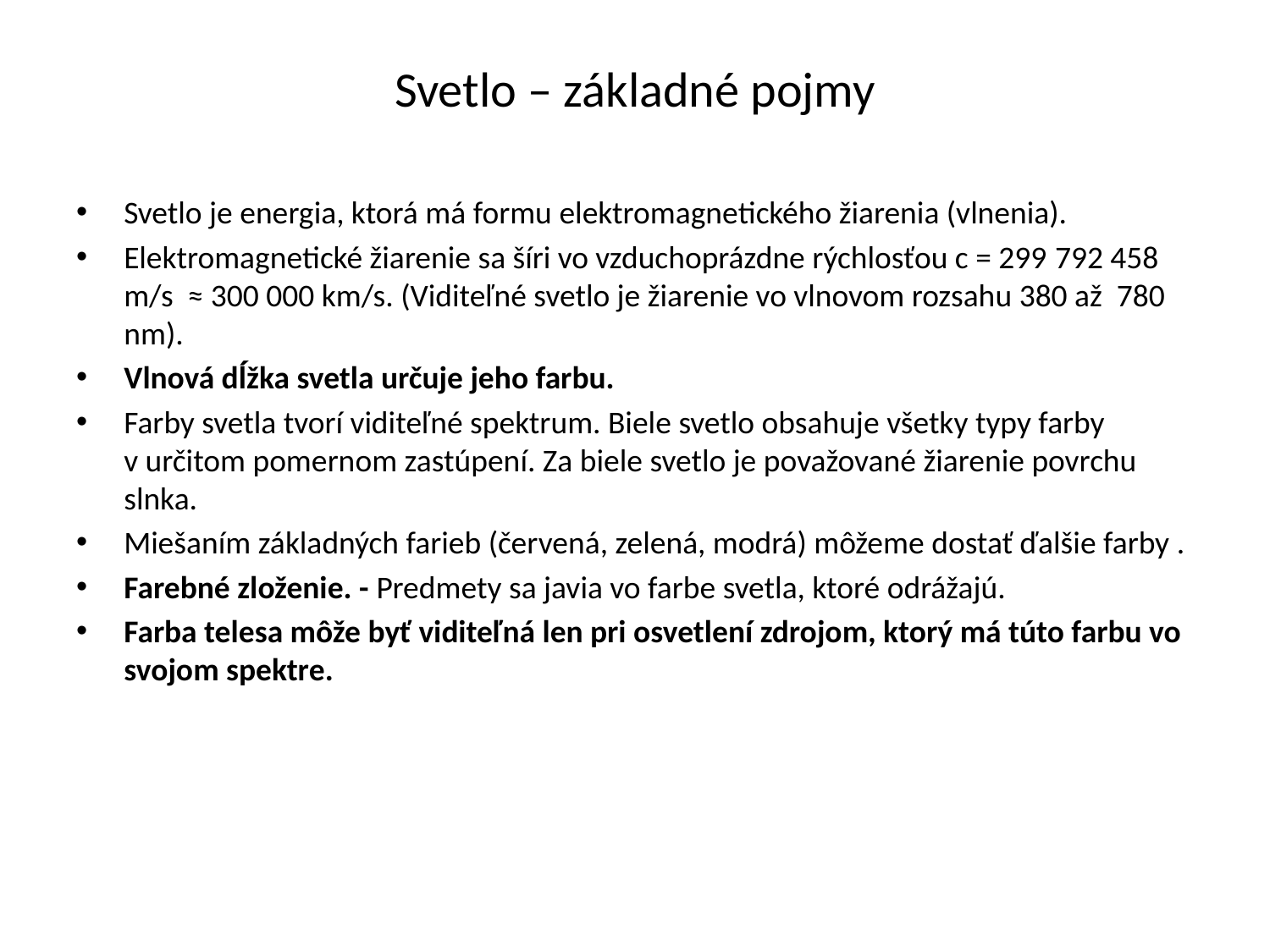

# Svetlo – základné pojmy
Svetlo je energia, ktorá má formu elektromagnetického žiarenia (vlnenia).
Elektromagnetické žiarenie sa šíri vo vzduchoprázdne rýchlosťou c = 299 792 458 m/s  ≈ 300 000 km/s. (Viditeľné svetlo je žiarenie vo vlnovom rozsahu 380 až  780 nm).
Vlnová dĺžka svetla určuje jeho farbu.
Farby svetla tvorí viditeľné spektrum. Biele svetlo obsahuje všetky typy farby v určitom pomernom zastúpení. Za biele svetlo je považované žiarenie povrchu slnka.
Miešaním základných farieb (červená, zelená, modrá) môžeme dostať ďalšie farby .
Farebné zloženie. - Predmety sa javia vo farbe svetla, ktoré odrážajú.
Farba telesa môže byť viditeľná len pri osvetlení zdrojom, ktorý má túto farbu vo svojom spektre.